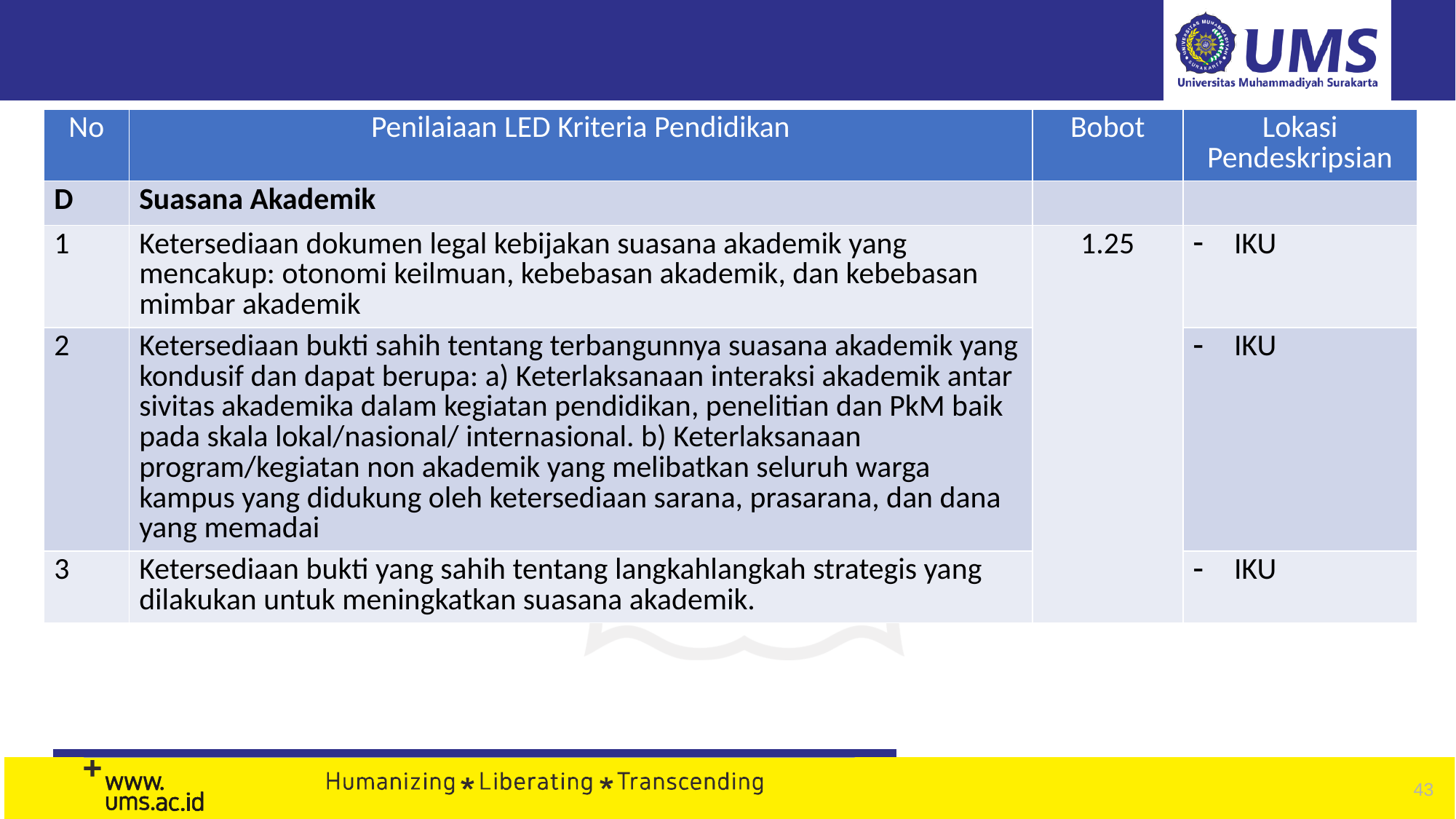

#
| No | Penilaiaan LED Kriteria Pendidikan | Bobot | Lokasi Pendeskripsian |
| --- | --- | --- | --- |
| D | Suasana Akademik |  |  |
| 1 | Ketersediaan dokumen legal kebijakan suasana akademik yang mencakup: otonomi keilmuan, kebebasan akademik, dan kebebasan mimbar akademik | 1.25 | IKU |
| 2 | Ketersediaan bukti sahih tentang terbangunnya suasana akademik yang kondusif dan dapat berupa: a) Keterlaksanaan interaksi akademik antar sivitas akademika dalam kegiatan pendidikan, penelitian dan PkM baik pada skala lokal/nasional/ internasional. b) Keterlaksanaan program/kegiatan non akademik yang melibatkan seluruh warga kampus yang didukung oleh ketersediaan sarana, prasarana, dan dana yang memadai |  | IKU |
| 3 | Ketersediaan bukti yang sahih tentang langkahlangkah strategis yang dilakukan untuk meningkatkan suasana akademik. |  | IKU |
43